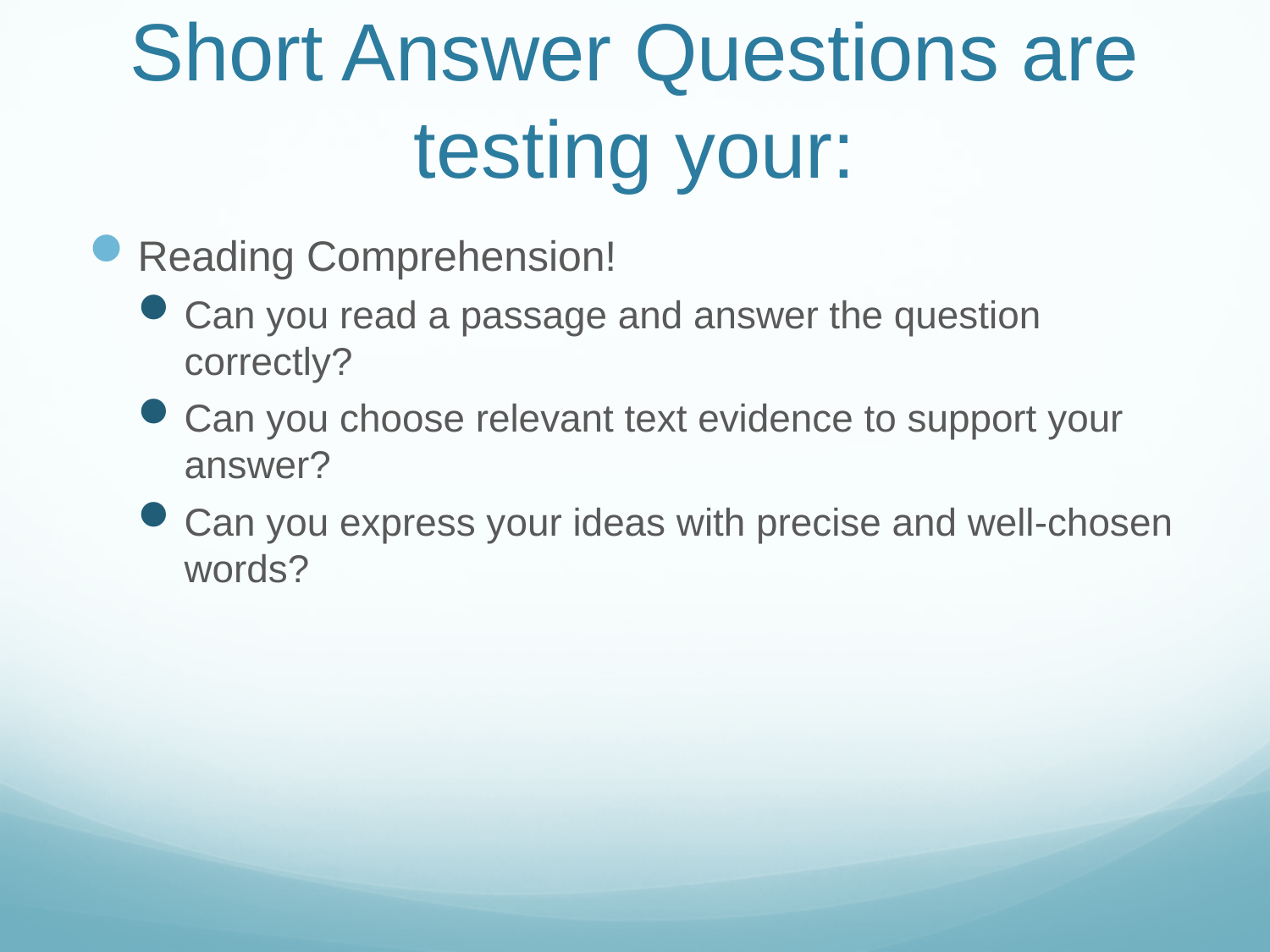

# Short Answer Questions are testing your:
Reading Comprehension!
Can you read a passage and answer the question correctly?
Can you choose relevant text evidence to support your answer?
Can you express your ideas with precise and well-chosen words?